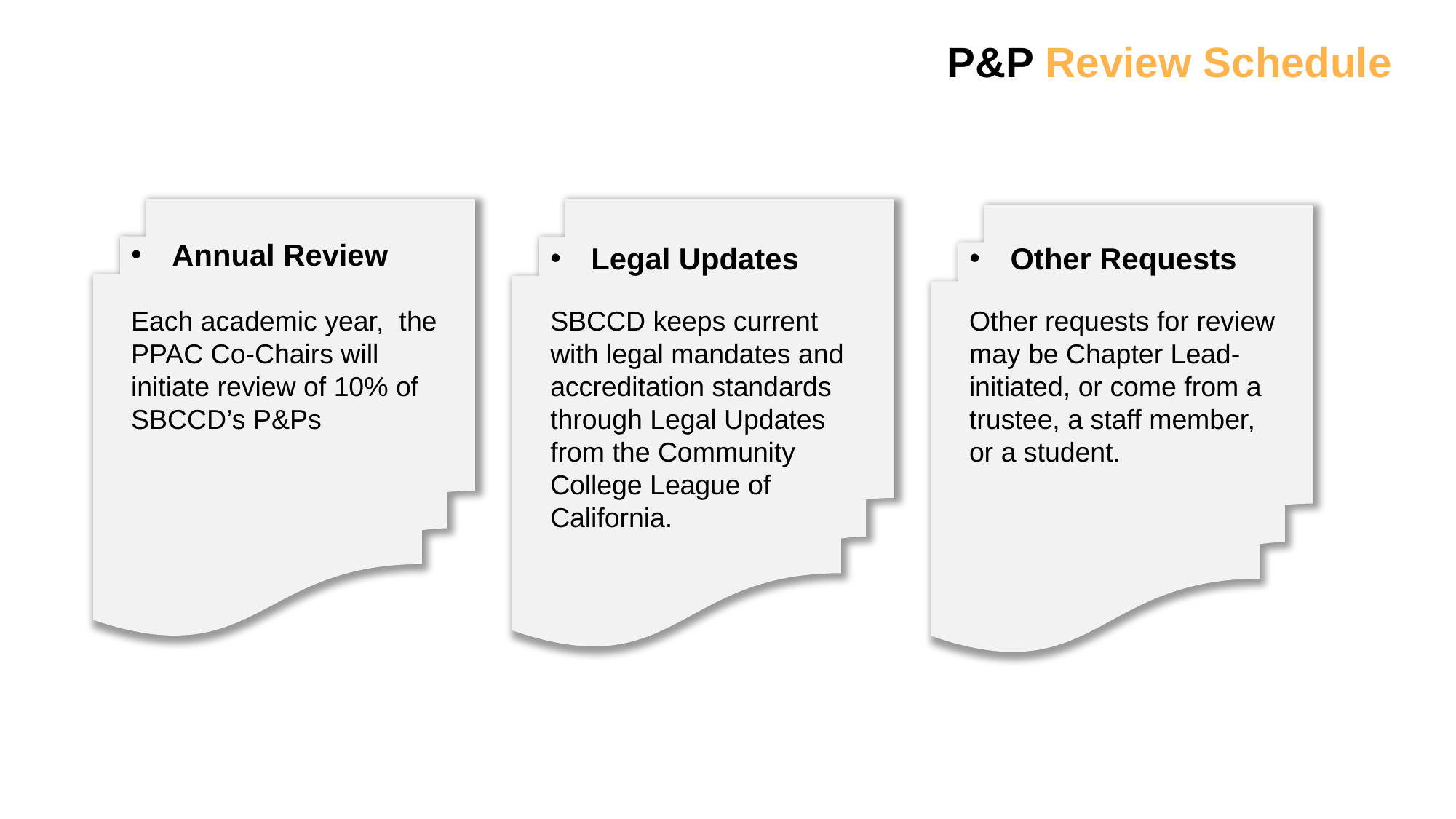

P&P Review Schedule

Annual Review
Legal Updates
Other Requests
Each academic year,  the PPAC Co-Chairs will initiate review of 10% of SBCCD’s P&Ps
SBCCD keeps current with legal mandates and accreditation standards through Legal Updates from the Community College League of California.
Other requests for review may be Chapter Lead-initiated, or come from a trustee, a staff member, or a student.